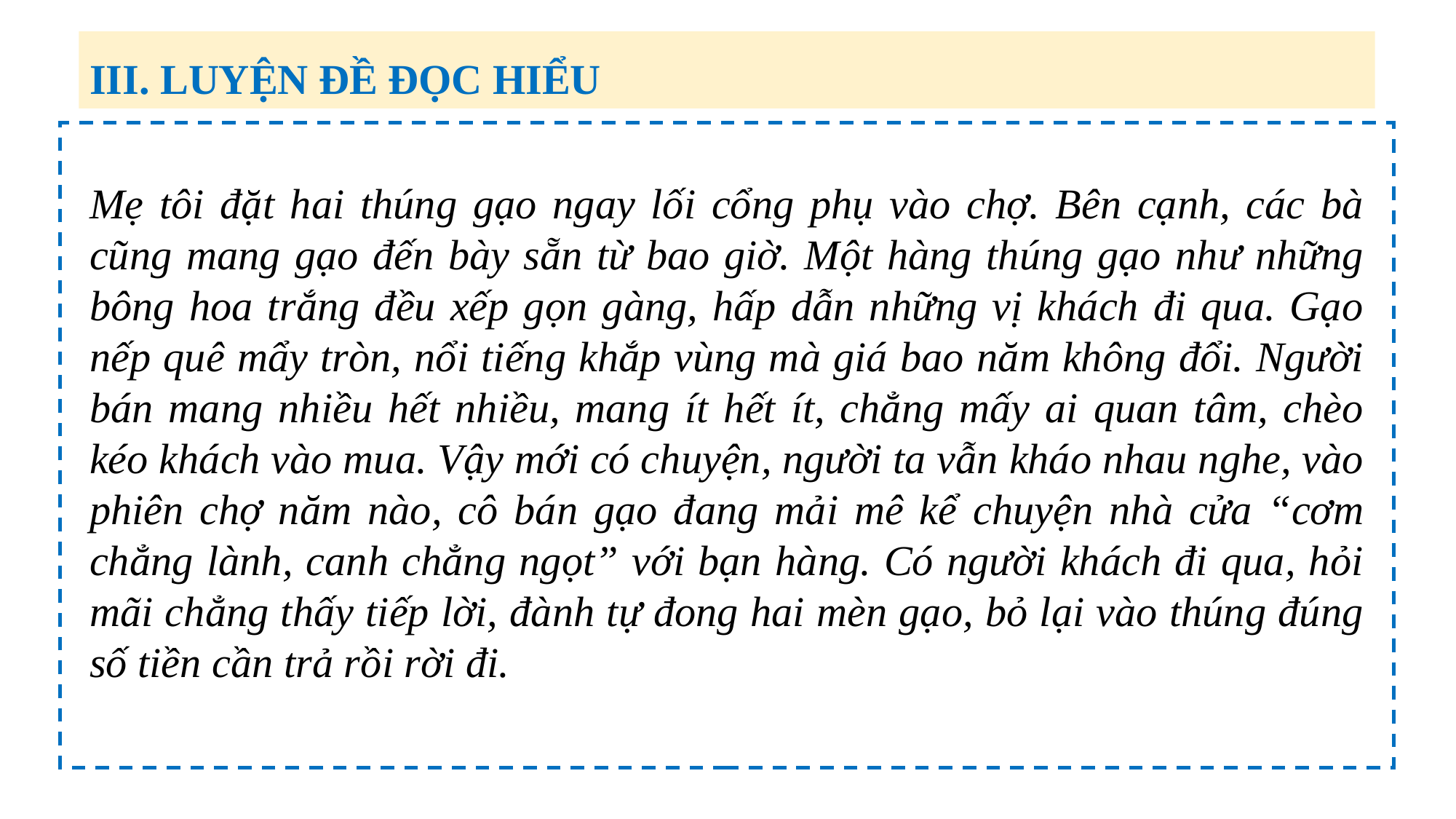

III. LUYỆN ĐỀ ĐỌC HIỂU

Mẹ tôi đặt hai thúng gạo ngay lối cổng phụ vào chợ. Bên cạnh, các bà cũng mang gạo đến bày sẵn từ bao giờ. Một hàng thúng gạo như những bông hoa trắng đều xếp gọn gàng, hấp dẫn những vị khách đi qua. Gạo nếp quê mẩy tròn, nổi tiếng khắp vùng mà giá bao năm không đổi. Người bán mang nhiều hết nhiều, mang ít hết ít, chẳng mấy ai quan tâm, chèo kéo khách vào mua. Vậy mới có chuyện, người ta vẫn kháo nhau nghe, vào phiên chợ năm nào, cô bán gạo đang mải mê kể chuyện nhà cửa “cơm chẳng lành, canh chẳng ngọt” với bạn hàng. Có người khách đi qua, hỏi mãi chẳng thấy tiếp lời, đành tự đong hai mèn gạo, bỏ lại vào thúng đúng số tiền cần trả rồi rời đi.